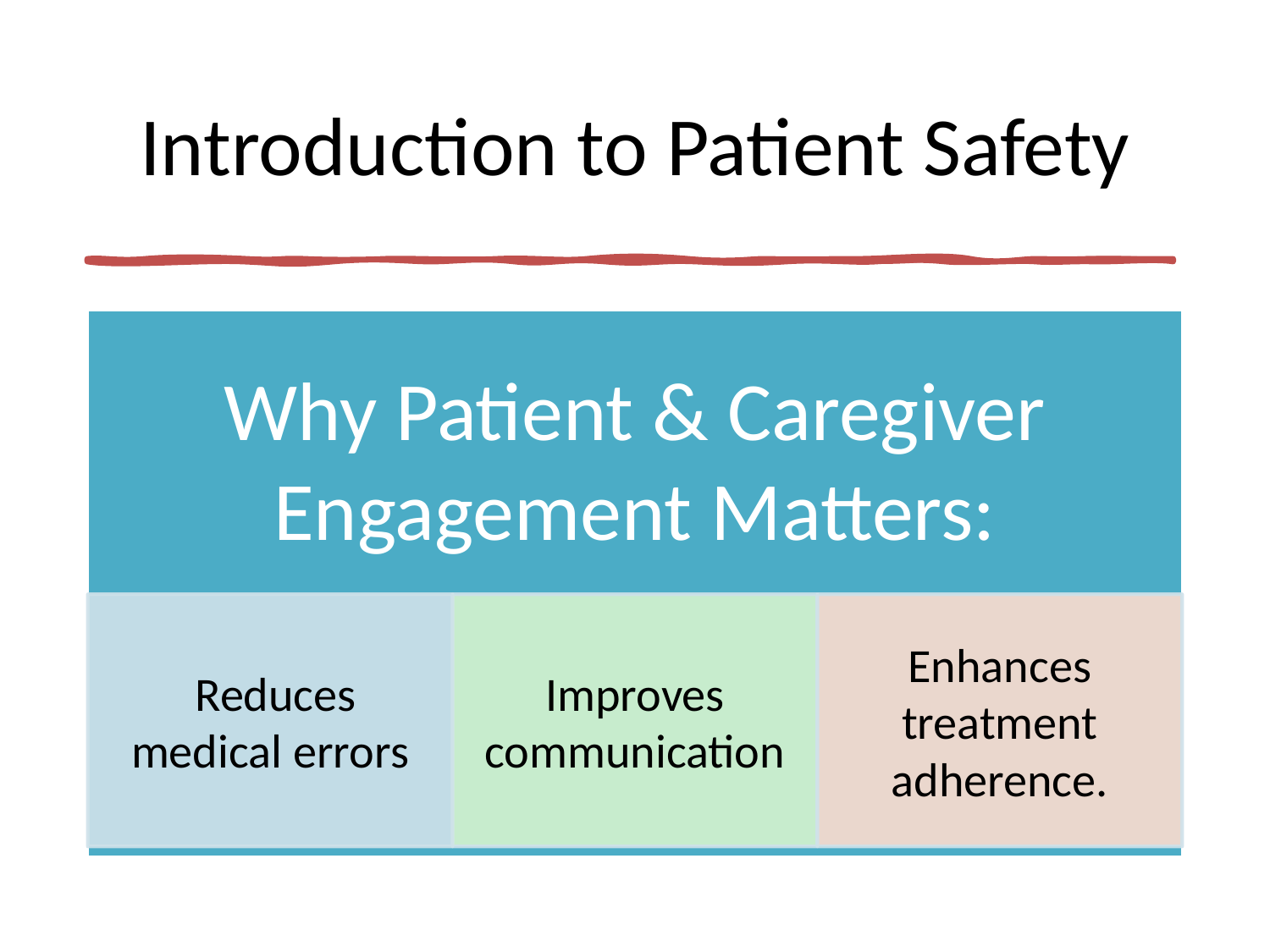

# Introduction to Patient Safety

Why Patient & Caregiver Engagement Matters:
 Reduces medical errors
Improves communication
Enhances treatment adherence.